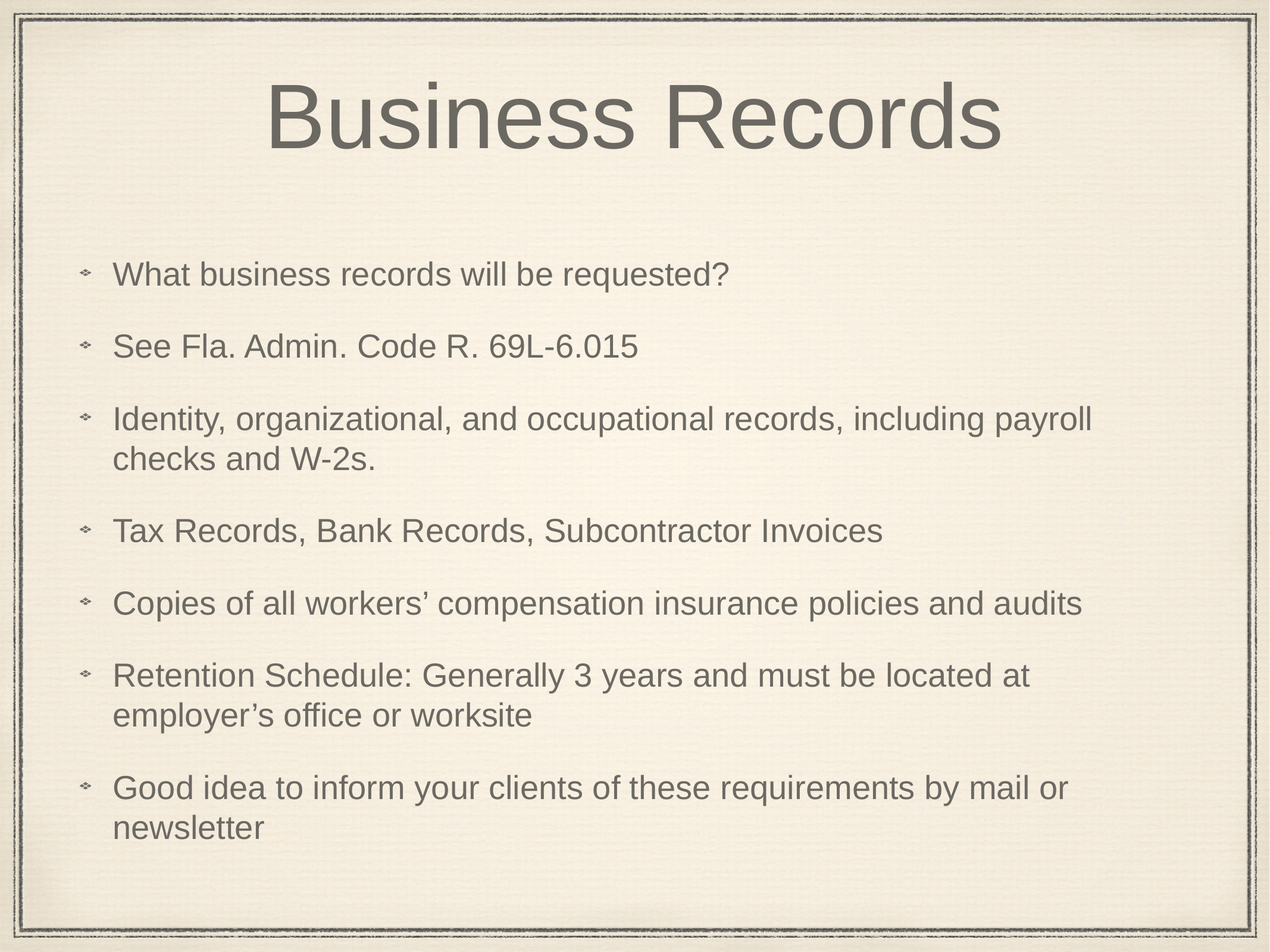

# Business Records
What business records will be requested?
See Fla. Admin. Code R. 69L-6.015
Identity, organizational, and occupational records, including payroll checks and W-2s.
Tax Records, Bank Records, Subcontractor Invoices
Copies of all workers’ compensation insurance policies and audits
Retention Schedule: Generally 3 years and must be located at employer’s office or worksite
Good idea to inform your clients of these requirements by mail or newsletter